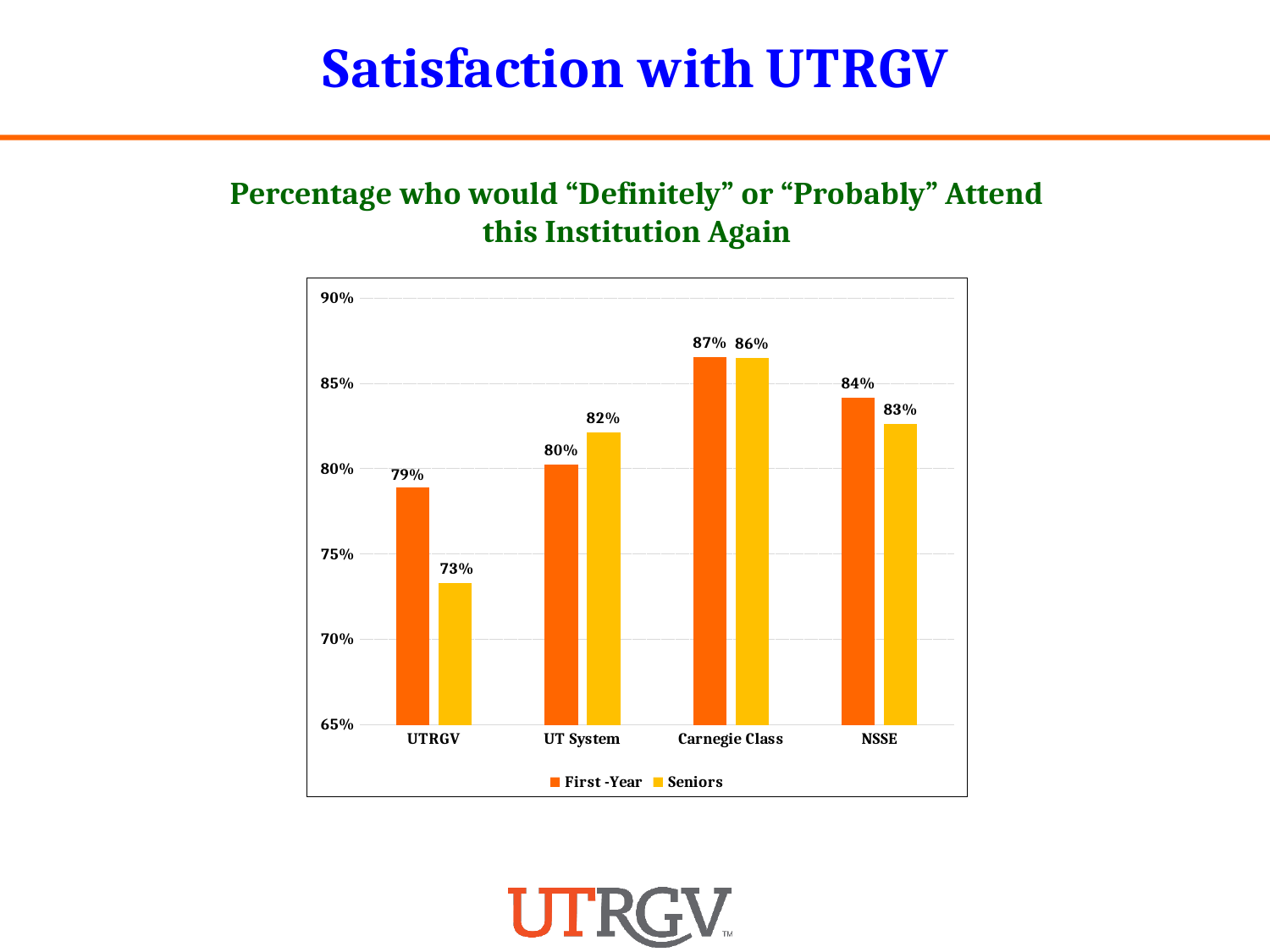

Satisfaction with UTRGV

Percentage who would “Definitely” or “Probably” Attend this Institution Again

### Chart

| Category | First -Year | Seniors |
|---|---|---|
| UTRGV | 0.7891949152542372 | 0.7328605200945626 |
| UT System | 0.8021276595744681 | 0.8211678832116789 |
| Carnegie Class | 0.8652281570569509 | 0.8649854510184287 |
| NSSE | 0.8415414554394441 | 0.8260757885059957 |